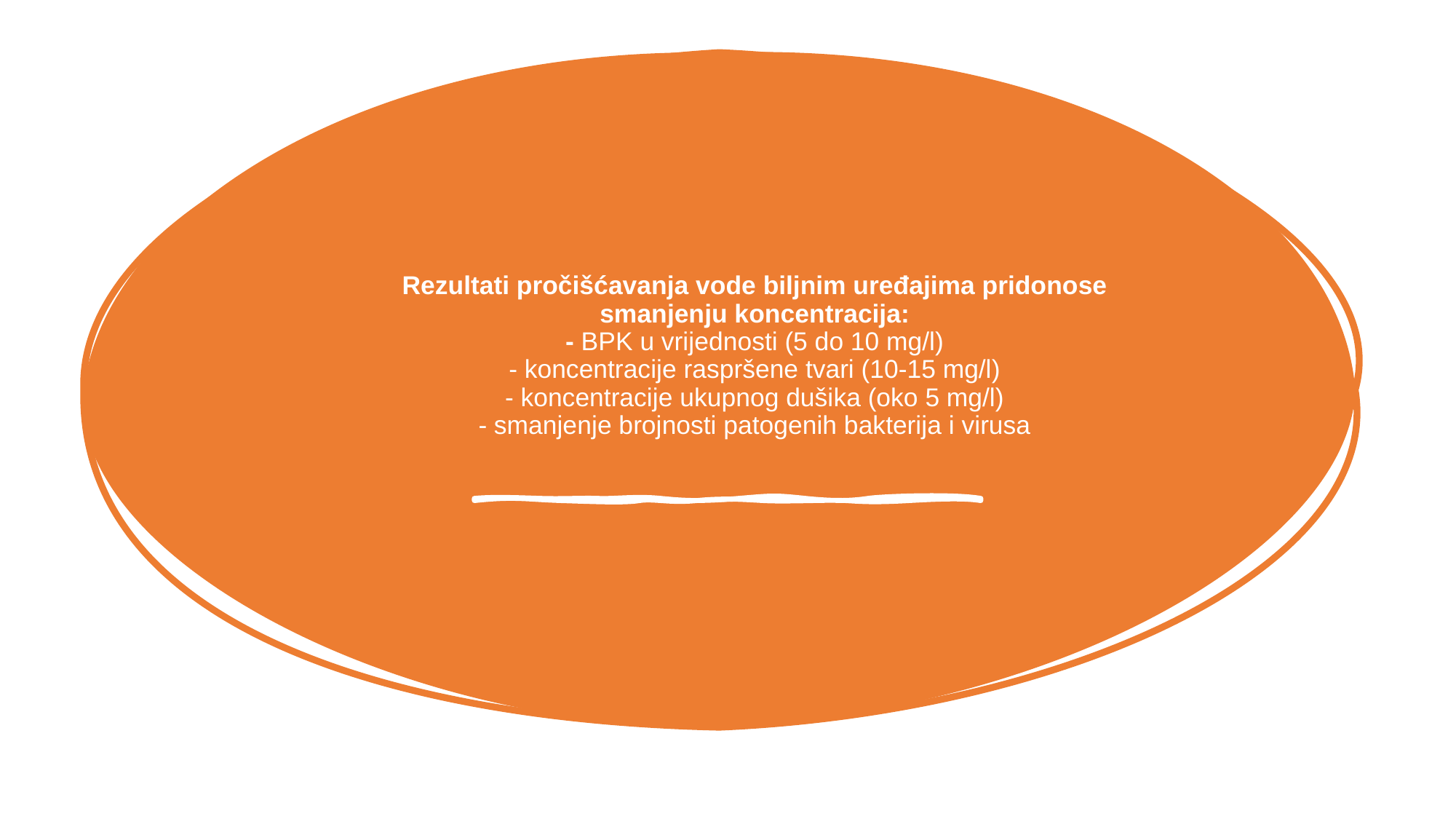

# Rezultati pročišćavanja vode biljnim uređajima pridonose smanjenju koncentracija: - BPK u vrijednosti (5 do 10 mg/l) - koncentracije raspršene tvari (10-15 mg/l) - koncentracije ukupnog dušika (oko 5 mg/l) - smanjenje brojnosti patogenih bakterija i virusa